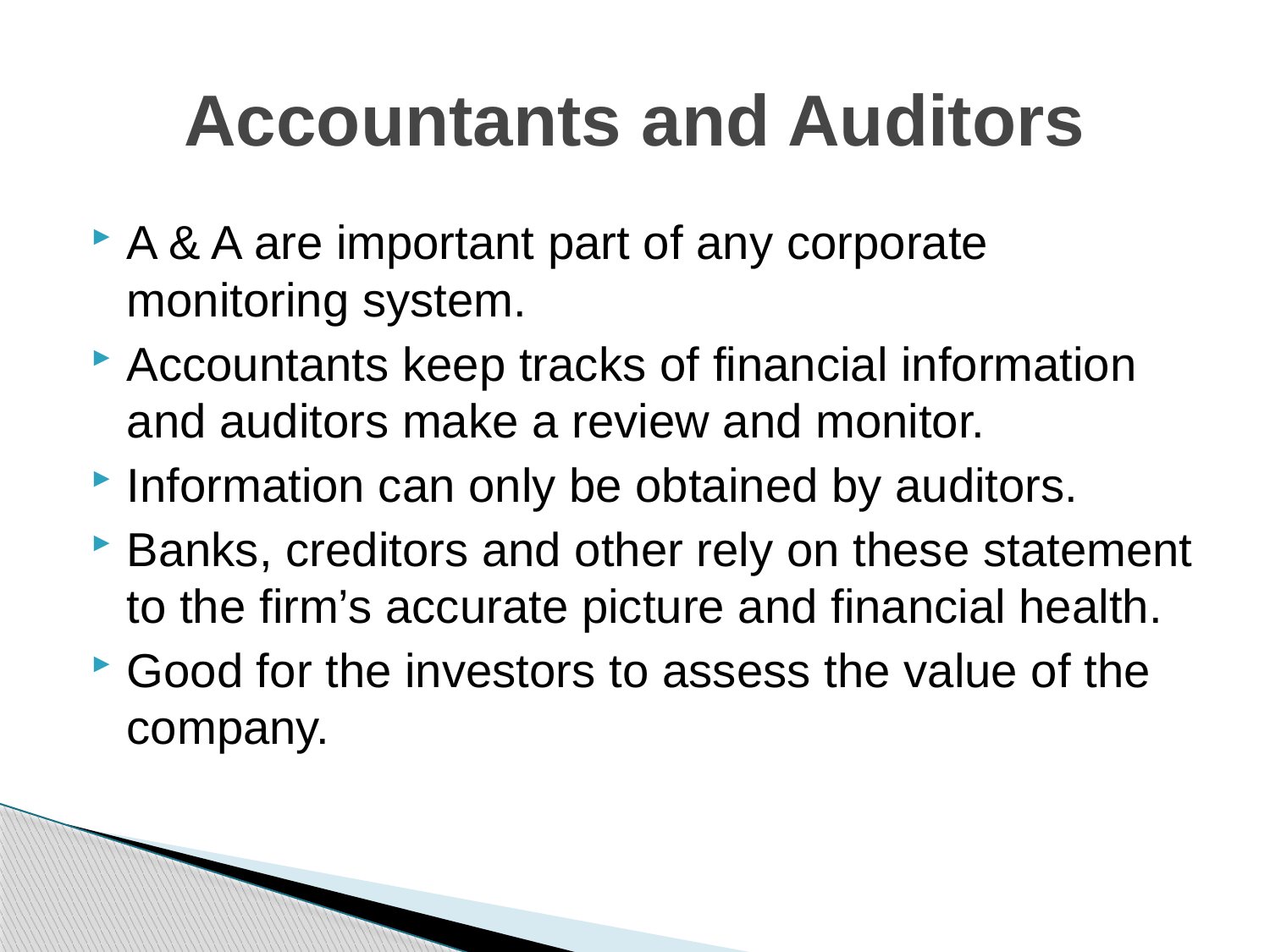

# Accountants and Auditors
A & A are important part of any corporate monitoring system.
Accountants keep tracks of financial information and auditors make a review and monitor.
Information can only be obtained by auditors.
Banks, creditors and other rely on these statement to the firm’s accurate picture and financial health.
Good for the investors to assess the value of the company.